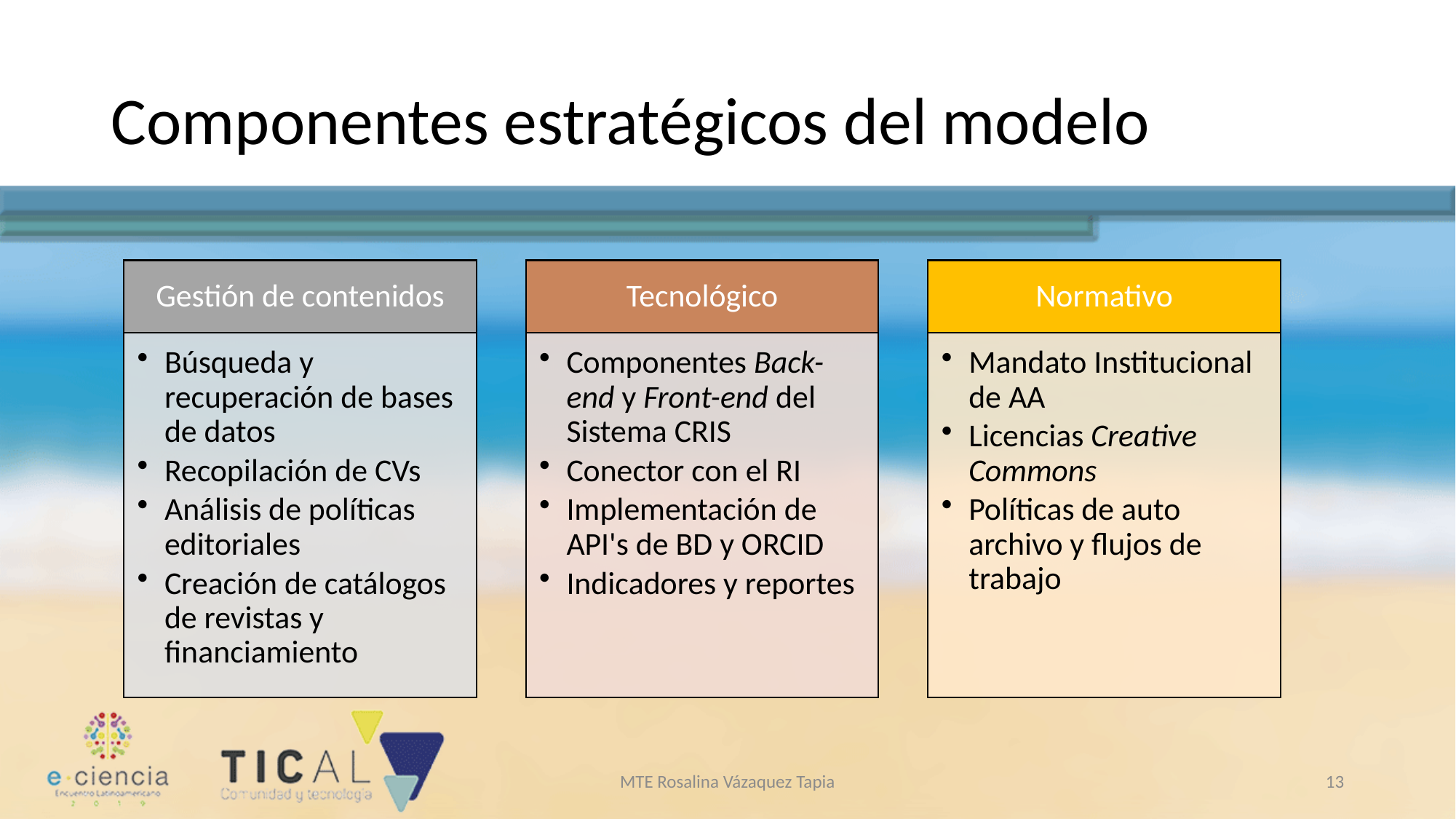

# Componentes estratégicos del modelo
Gestión de contenidos
Búsqueda y recuperación de bases de datos
Recopilación de CVs
Análisis de políticas editoriales
Creación de catálogos de revistas y financiamiento
Tecnológico
Componentes Back-end y Front-end del Sistema CRIS
Conector con el RI
Implementación de API's de BD y ORCID
Indicadores y reportes
Normativo
Mandato Institucional de AA
Licencias Creative Commons
Políticas de auto archivo y flujos de trabajo
MTE Rosalina Vázaquez Tapia
13